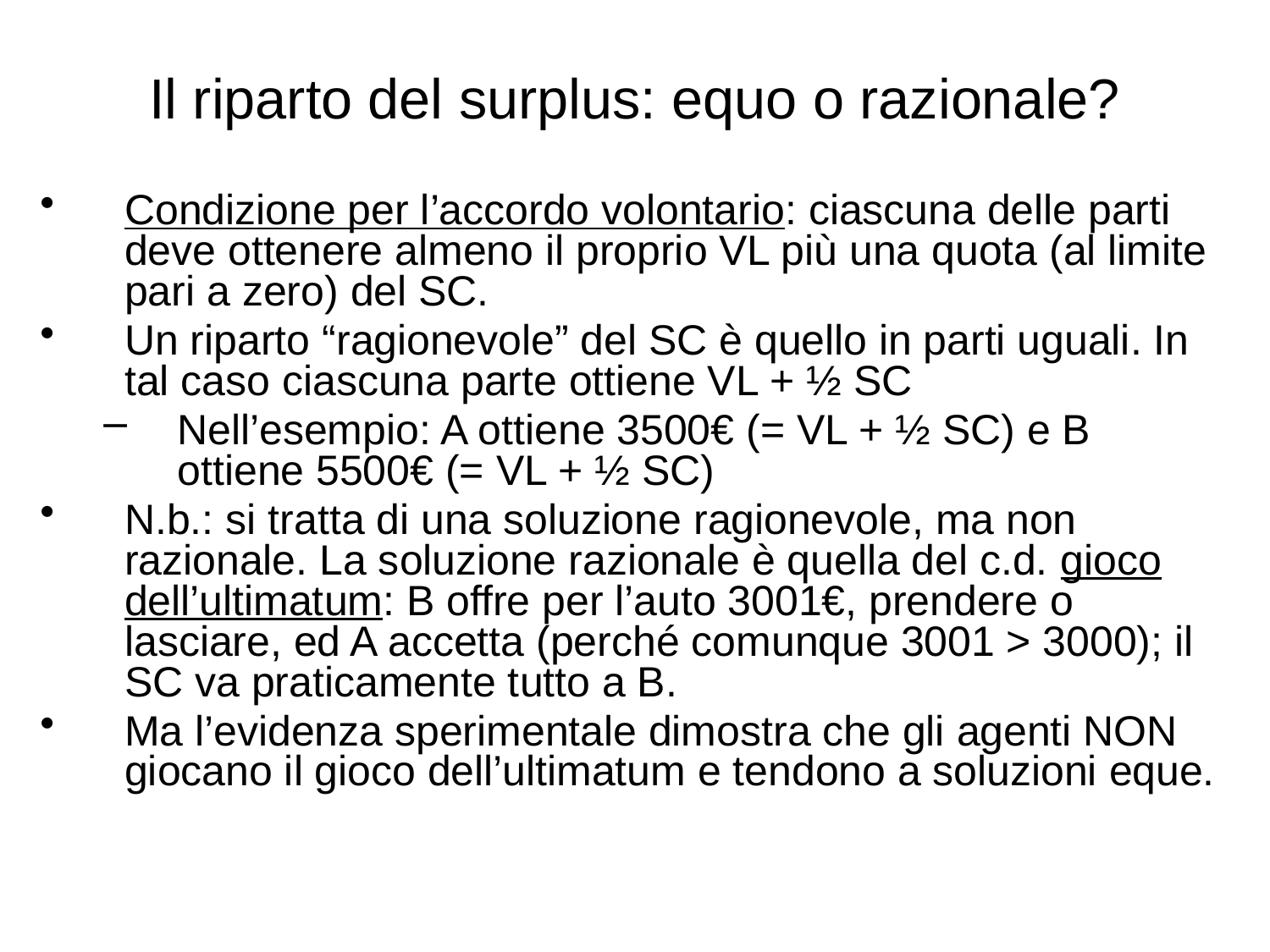

# Il riparto del surplus: equo o razionale?
Condizione per l’accordo volontario: ciascuna delle parti deve ottenere almeno il proprio VL più una quota (al limite pari a zero) del SC.
Un riparto “ragionevole” del SC è quello in parti uguali. In tal caso ciascuna parte ottiene VL + ½ SC
Nell’esempio: A ottiene 3500€ (= VL + ½ SC) e B ottiene 5500€ (= VL + ½ SC)
N.b.: si tratta di una soluzione ragionevole, ma non razionale. La soluzione razionale è quella del c.d. gioco dell’ultimatum: B offre per l’auto 3001€, prendere o lasciare, ed A accetta (perché comunque 3001 > 3000); il SC va praticamente tutto a B.
Ma l’evidenza sperimentale dimostra che gli agenti NON giocano il gioco dell’ultimatum e tendono a soluzioni eque.